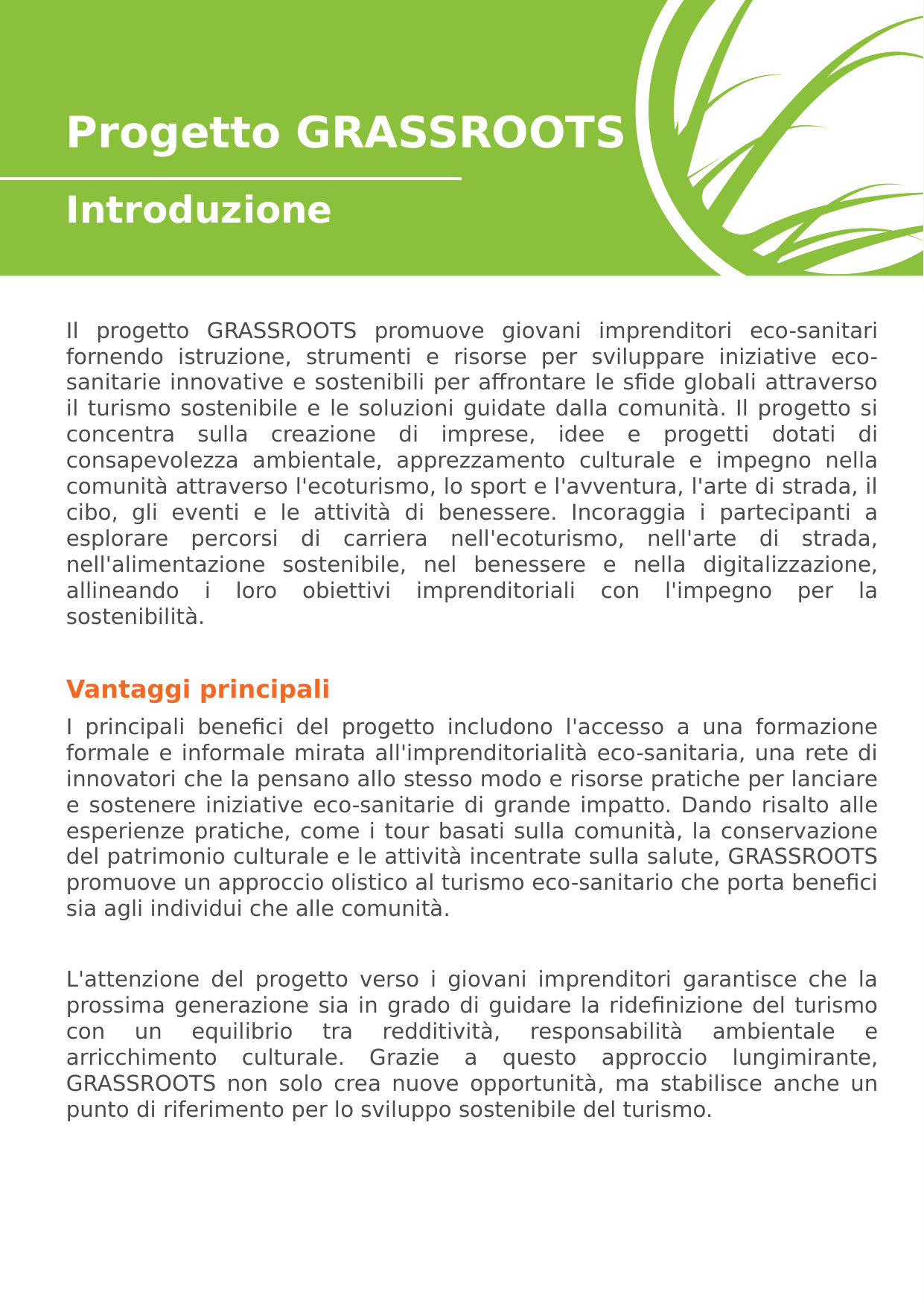

Progetto GRASSROOTS
Introduzione
Il progetto GRASSROOTS promuove giovani imprenditori eco-sanitari fornendo istruzione, strumenti e risorse per sviluppare iniziative eco-sanitarie innovative e sostenibili per affrontare le sfide globali attraverso il turismo sostenibile e le soluzioni guidate dalla comunità. Il progetto si concentra sulla creazione di imprese, idee e progetti dotati di consapevolezza ambientale, apprezzamento culturale e impegno nella comunità attraverso l'ecoturismo, lo sport e l'avventura, l'arte di strada, il cibo, gli eventi e le attività di benessere. Incoraggia i partecipanti a esplorare percorsi di carriera nell'ecoturismo, nell'arte di strada, nell'alimentazione sostenibile, nel benessere e nella digitalizzazione, allineando i loro obiettivi imprenditoriali con l'impegno per la sostenibilità.

Vantaggi principali
I principali benefici del progetto includono l'accesso a una formazione formale e informale mirata all'imprenditorialità eco-sanitaria, una rete di innovatori che la pensano allo stesso modo e risorse pratiche per lanciare e sostenere iniziative eco-sanitarie di grande impatto. Dando risalto alle esperienze pratiche, come i tour basati sulla comunità, la conservazione del patrimonio culturale e le attività incentrate sulla salute, GRASSROOTS promuove un approccio olistico al turismo eco-sanitario che porta benefici sia agli individui che alle comunità.

L'attenzione del progetto verso i giovani imprenditori garantisce che la prossima generazione sia in grado di guidare la ridefinizione del turismo con un equilibrio tra redditività, responsabilità ambientale e arricchimento culturale. Grazie a questo approccio lungimirante, GRASSROOTS non solo crea nuove opportunità, ma stabilisce anche un punto di riferimento per lo sviluppo sostenibile del turismo.